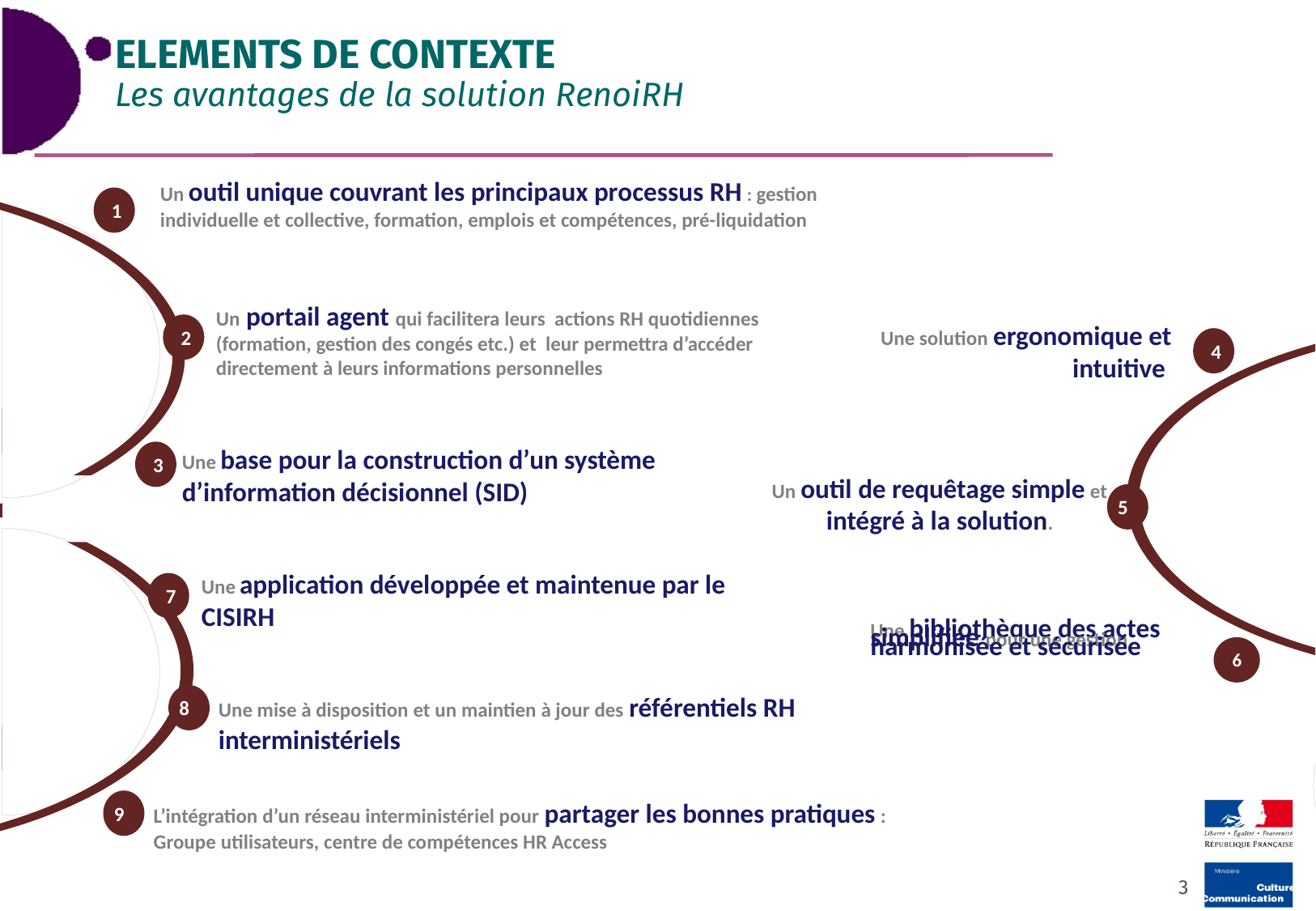

ELEMENTS DE CONTEXTE
Les avantages de la solution RenoiRH
Un outil unique couvrant les principaux processus RH : gestion individuelle et collective, formation, emplois et compétences, pré-liquidation

1

UN SIRH COMPLET, UNIQUE ET PARTAGÉ
Un portail agent qui facilitera leurs  actions RH quotidiennes (formation, gestion des congés etc.) et  leur permettra d’accéder directement à leurs informations personnelles
Une solution ergonomique et intuitive
2

4
Une base pour la construction d’un système d’information décisionnel (SID)
UNE SOLUTION QUI FACILITE LA VIE DES UTILISATEURS
3
Un outil de requêtage simple et intégré à la solution.

5

Une application développée et maintenue par le CISIRH
UN PROJET INTER-MINISTÉRIEL QUI OFFRE DE NOMBREUX AVANTAGES

7
Une bibliothèque des actes simplifiée pour une gestion harmonisée et sécurisée
6

Une mise à disposition et un maintien à jour des référentiels RH interministériels
8
9
L’intégration d’un réseau interministériel pour partager les bonnes pratiques :
Groupe utilisateurs, centre de compétences HR Access
3